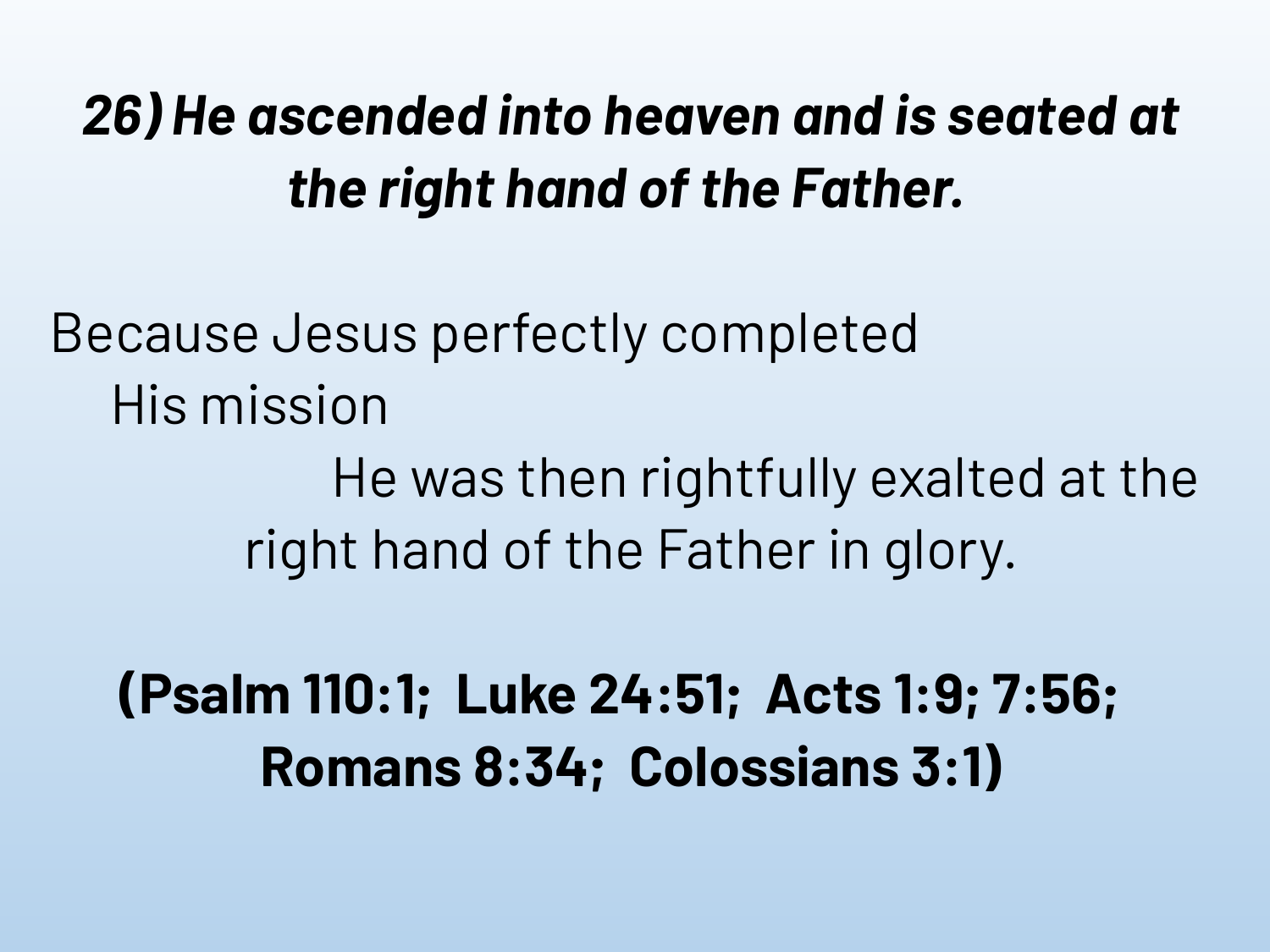

26) He ascended into heaven and is seated at the right hand of the Father.

Because Jesus perfectly completed                                His mission                                                                                                  He was then rightfully exalted at the right hand of the Father in glory.

(Psalm 110:1;  Luke 24:51;  Acts 1:9; 7:56;   Romans 8:34;  Colossians 3:1)